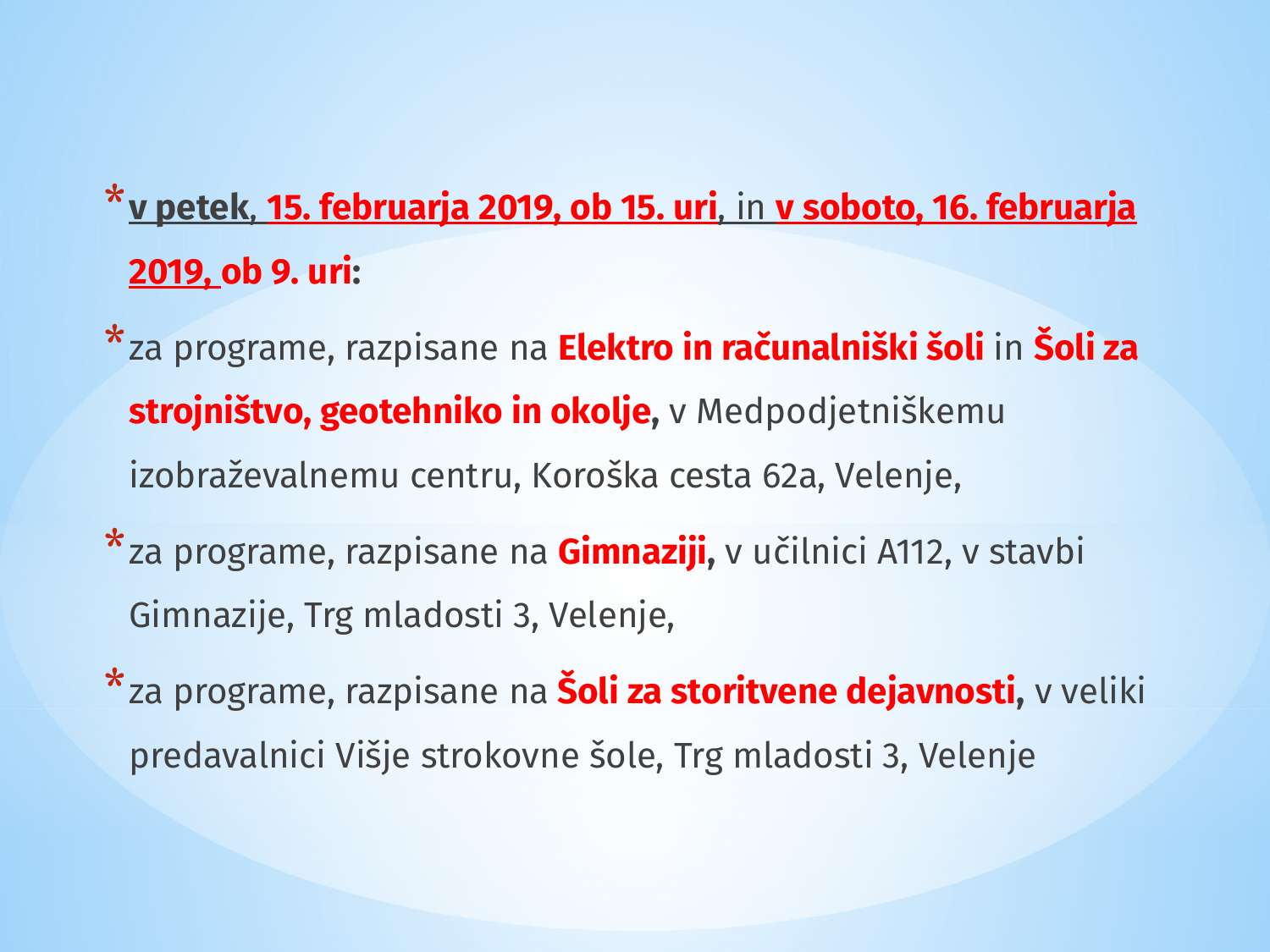

v petek, 15. februarja 2019, ob 15. uri, in v soboto, 16. februarja 2019, ob 9. uri:
za programe, razpisane na Elektro in računalniški šoli in Šoli za strojništvo, geotehniko in okolje, v Medpodjetniškemu izobraževalnemu centru, Koroška cesta 62a, Velenje,
za programe, razpisane na Gimnaziji, v učilnici A112, v stavbi Gimnazije, Trg mladosti 3, Velenje,
za programe, razpisane na Šoli za storitvene dejavnosti, v veliki predavalnici Višje strokovne šole, Trg mladosti 3, Velenje